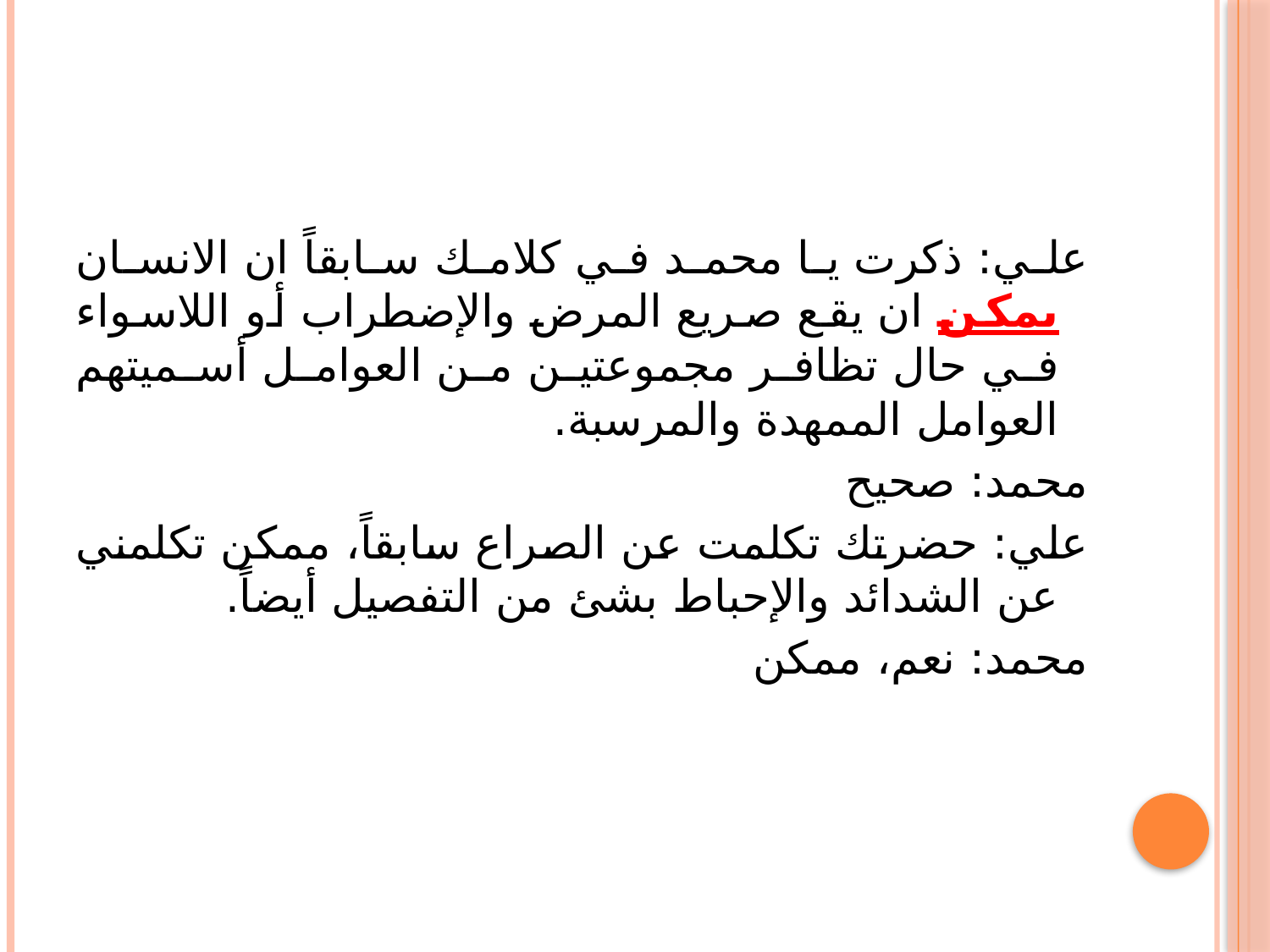

علي: ذكرت يا محمد في كلامك سابقاً ان الانسان يمكن ان يقع صريع المرض والإضطراب أو اللاسواء في حال تظافر مجموعتين من العوامل أسميتهم العوامل الممهدة والمرسبة.
محمد: صحيح
علي: حضرتك تكلمت عن الصراع سابقاً، ممكن تكلمني عن الشدائد والإحباط بشئ من التفصيل أيضاً.
محمد: نعم، ممكن